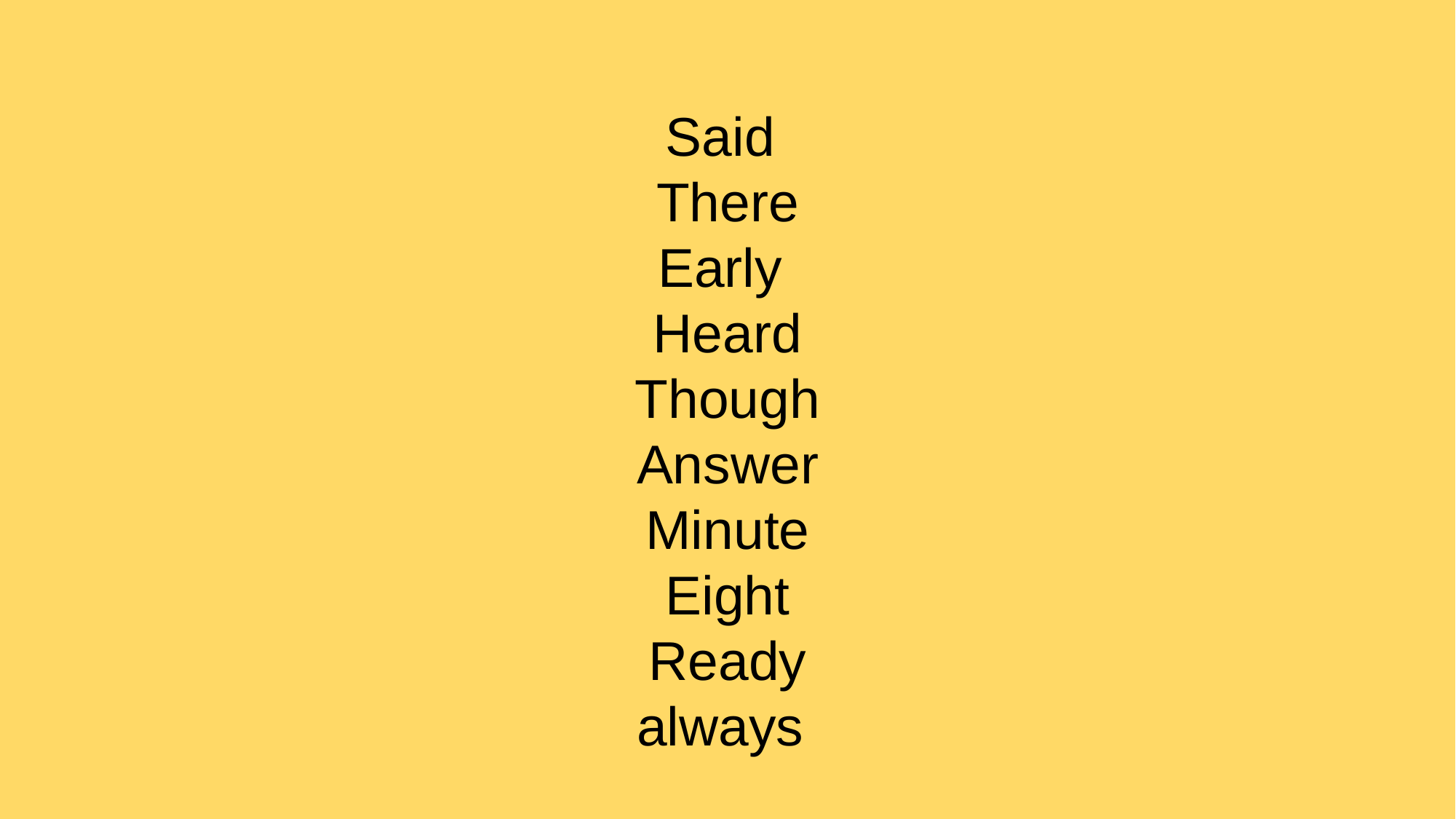

Said
There
Early
Heard
Though
Answer
Minute
Eight
Ready
always